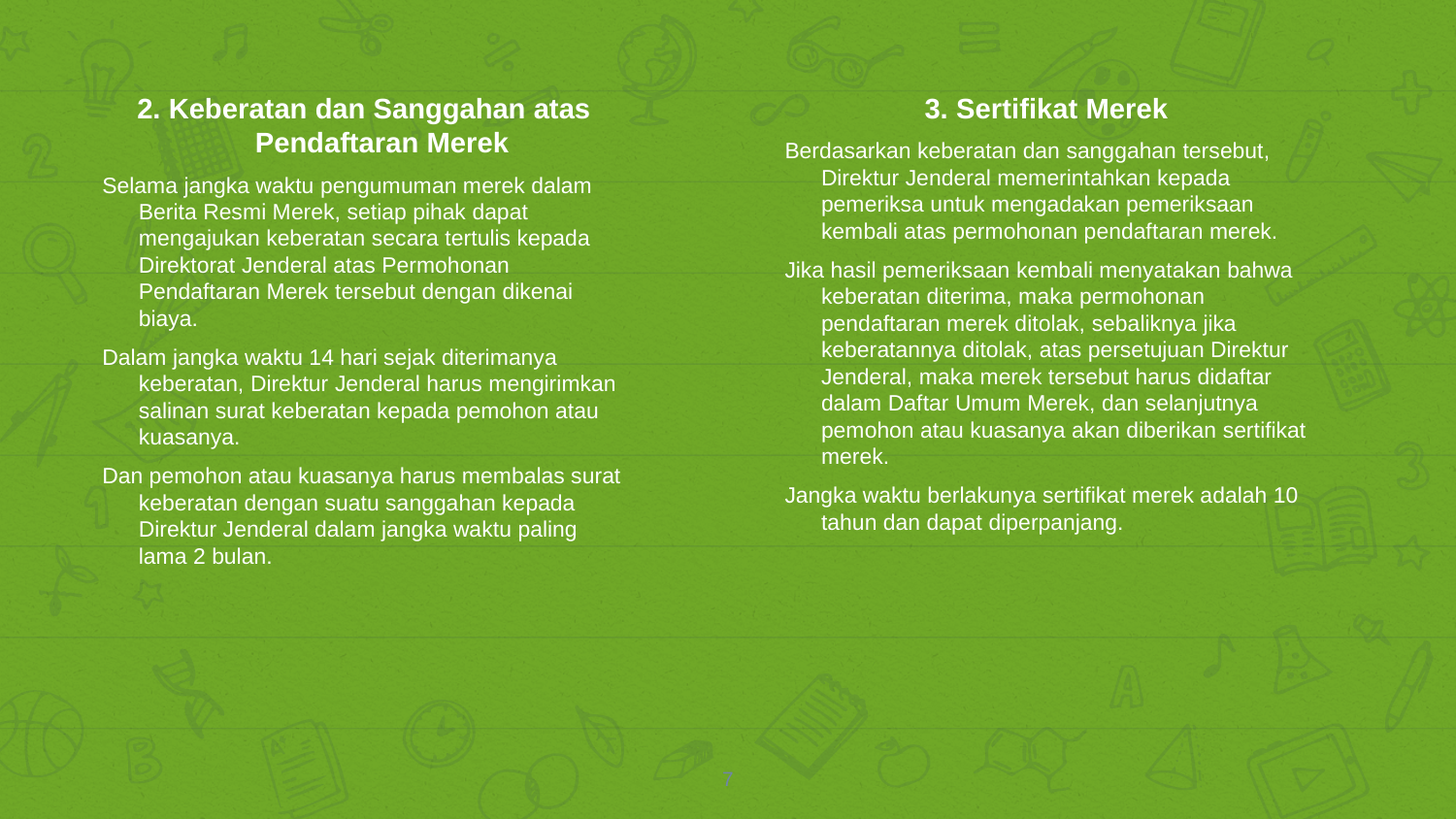

2. Keberatan dan Sanggahan atas Pendaftaran Merek
Selama jangka waktu pengumuman merek dalam Berita Resmi Merek, setiap pihak dapat mengajukan keberatan secara tertulis kepada Direktorat Jenderal atas Permohonan Pendaftaran Merek tersebut dengan dikenai biaya.
Dalam jangka waktu 14 hari sejak diterimanya keberatan, Direktur Jenderal harus mengirimkan salinan surat keberatan kepada pemohon atau kuasanya.
Dan pemohon atau kuasanya harus membalas surat keberatan dengan suatu sanggahan kepada Direktur Jenderal dalam jangka waktu paling lama 2 bulan.

3. Sertifikat Merek
Berdasarkan keberatan dan sanggahan tersebut, Direktur Jenderal memerintahkan kepada pemeriksa untuk mengadakan pemeriksaan kembali atas permohonan pendaftaran merek.
Jika hasil pemeriksaan kembali menyatakan bahwa keberatan diterima, maka permohonan pendaftaran merek ditolak, sebaliknya jika keberatannya ditolak, atas persetujuan Direktur Jenderal, maka merek tersebut harus didaftar dalam Daftar Umum Merek, dan selanjutnya pemohon atau kuasanya akan diberikan sertifikat merek.
Jangka waktu berlakunya sertifikat merek adalah 10 tahun dan dapat diperpanjang.
7